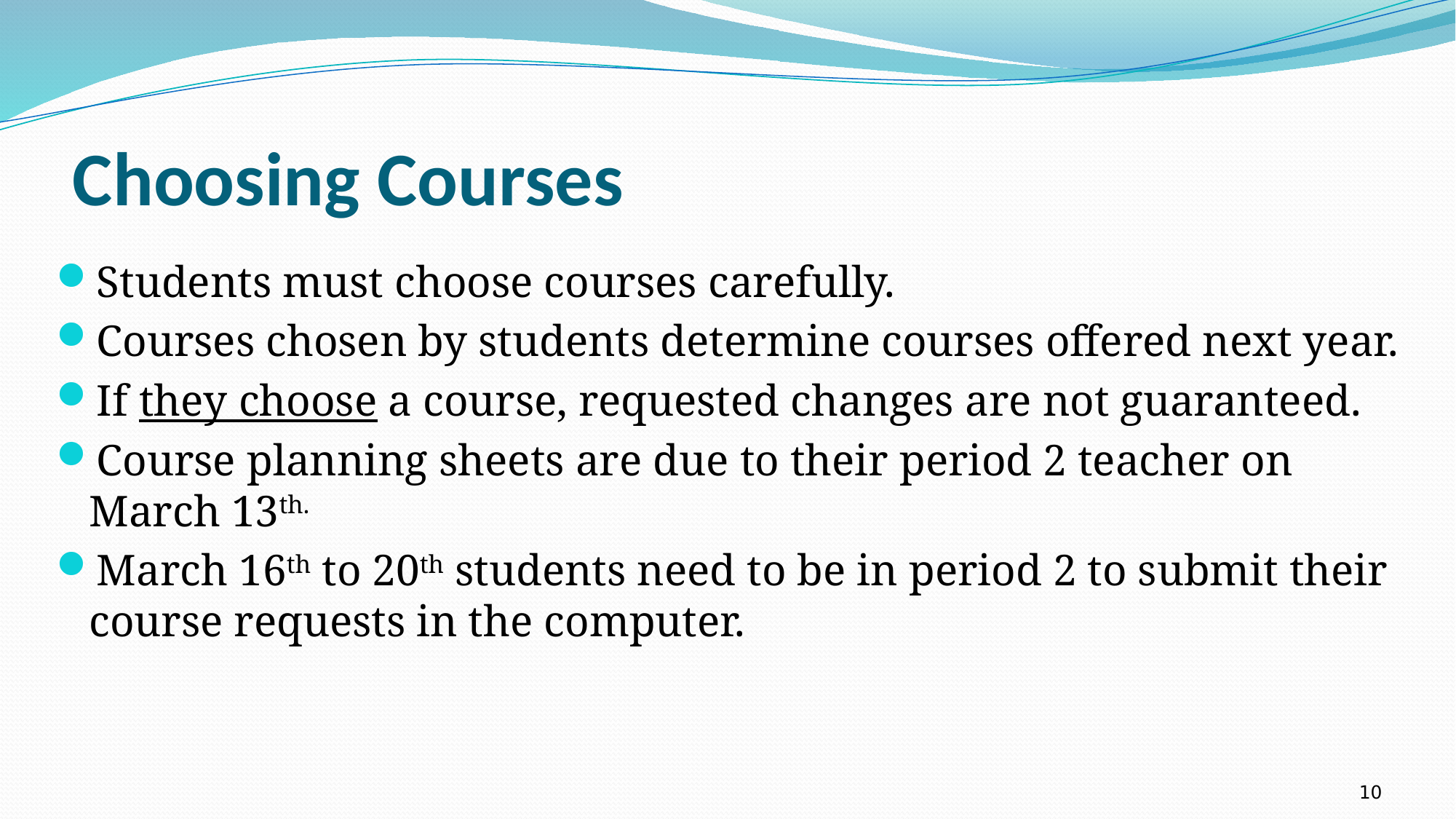

# Choosing Courses
Students must choose courses carefully.
Courses chosen by students determine courses offered next year.
If they choose a course, requested changes are not guaranteed.
Course planning sheets are due to their period 2 teacher on March 13th.
March 16th to 20th students need to be in period 2 to submit their course requests in the computer.
10